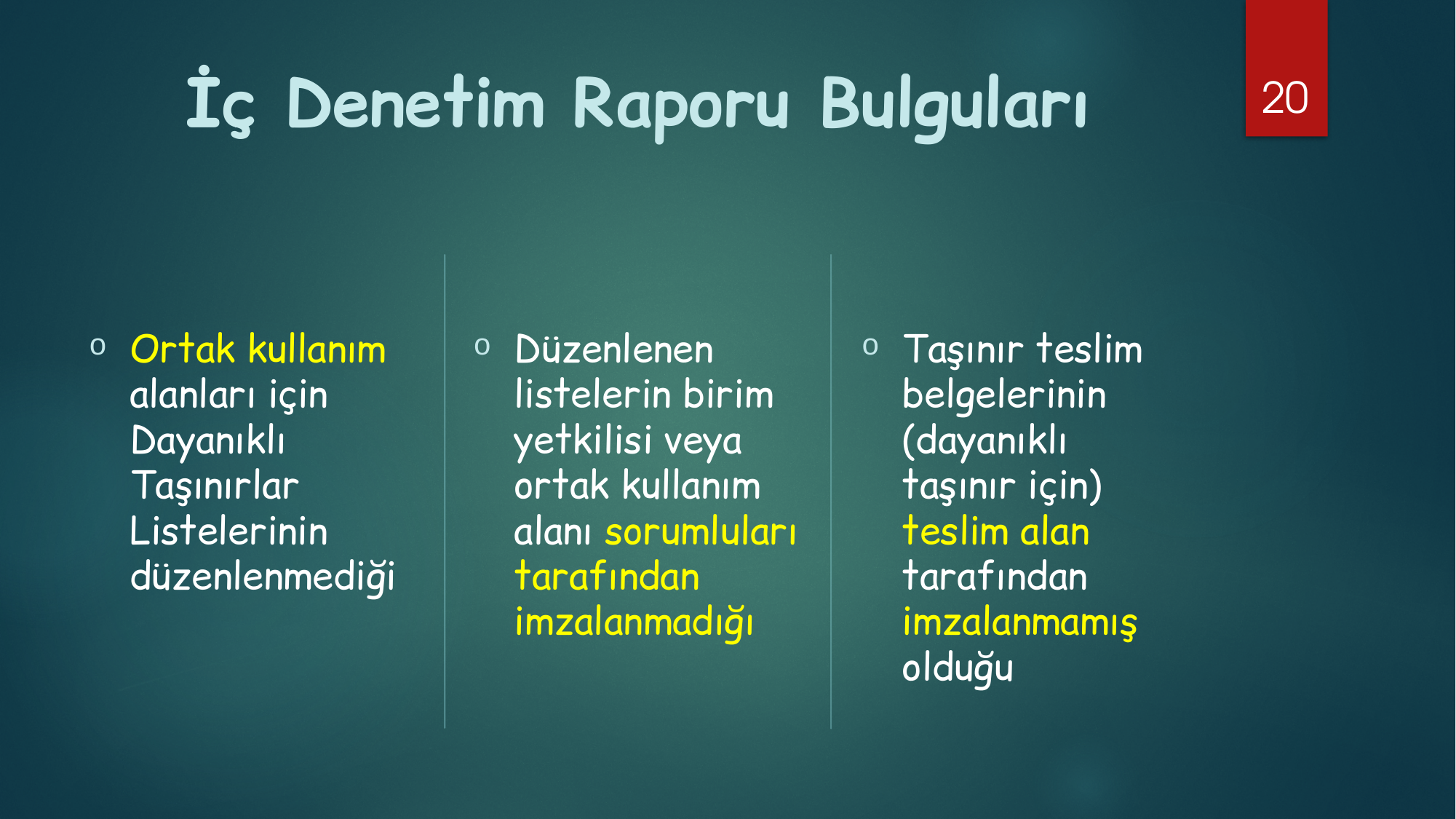

20
# İç Denetim Raporu Bulguları

Ortak kullanım alanları için Dayanıklı Taşınırlar Listelerinin düzenlenmediği

Düzenlenen listelerin birim yetkilisi veya ortak kullanım alanı sorumluları tarafından imzalanmadığı

Taşınır teslim belgelerinin (dayanıklı taşınır için) teslim alan tarafından imzalanmamış olduğu